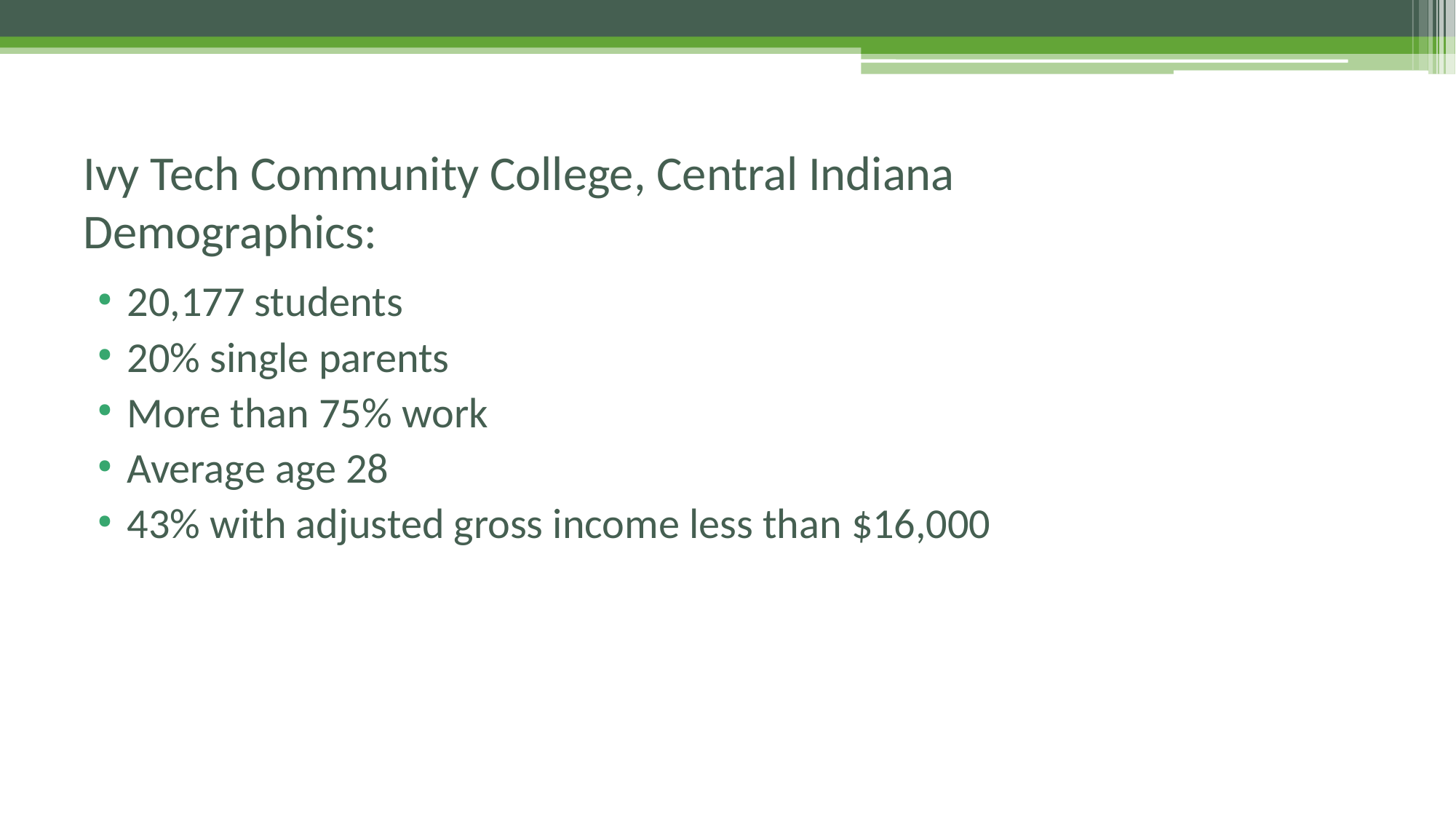

# Ivy Tech Community College, Central Indiana Demographics:
20,177 students
20% single parents
More than 75% work
Average age 28
43% with adjusted gross income less than $16,000